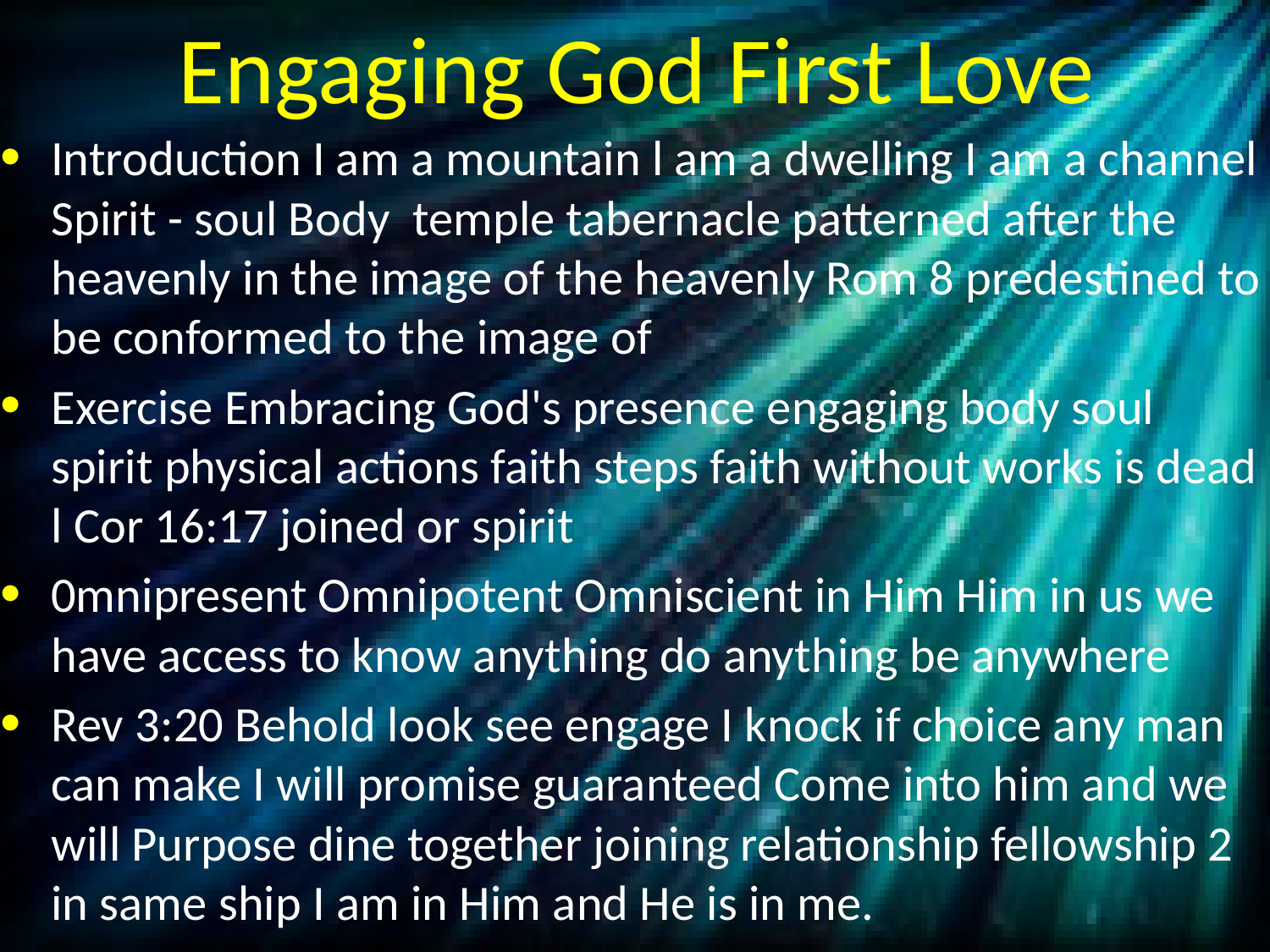

# Engaging God First Love
Introduction I am a mountain l am a dwelling I am a channel Spirit - soul Body  temple tabernacle patterned after the heavenly in the image of the heavenly Rom 8 predestined to be conformed to the image of
Exercise Embracing God's presence engaging body soul spirit physical actions faith steps faith without works is dead l Cor 16:17 joined or spirit
0mnipresent Omnipotent Omniscient in Him Him in us we have access to know anything do anything be anywhere
Rev 3:20 Behold look see engage I knock if choice any man can make I will promise guaranteed Come into him and we will Purpose dine together joining relationship fellowship 2 in same ship I am in Him and He is in me.